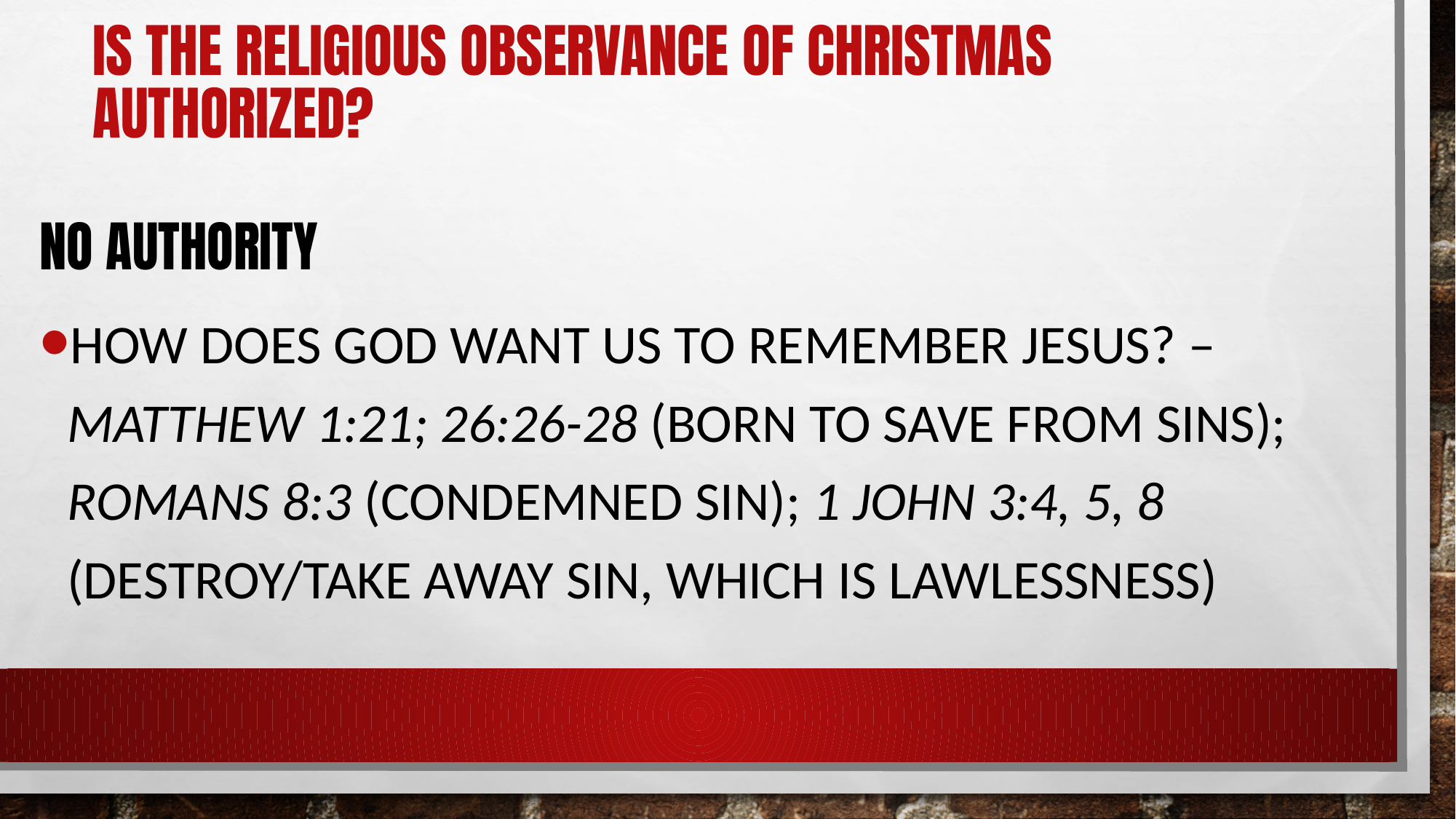

# Is the religious observance of Christmas authorized?
No authority
How does God want us to remember Jesus? – Matthew 1:21; 26:26-28 (born to save from sins); Romans 8:3 (condemned sin); 1 John 3:4, 5, 8 (destroy/take away sin, which is lawlessness)